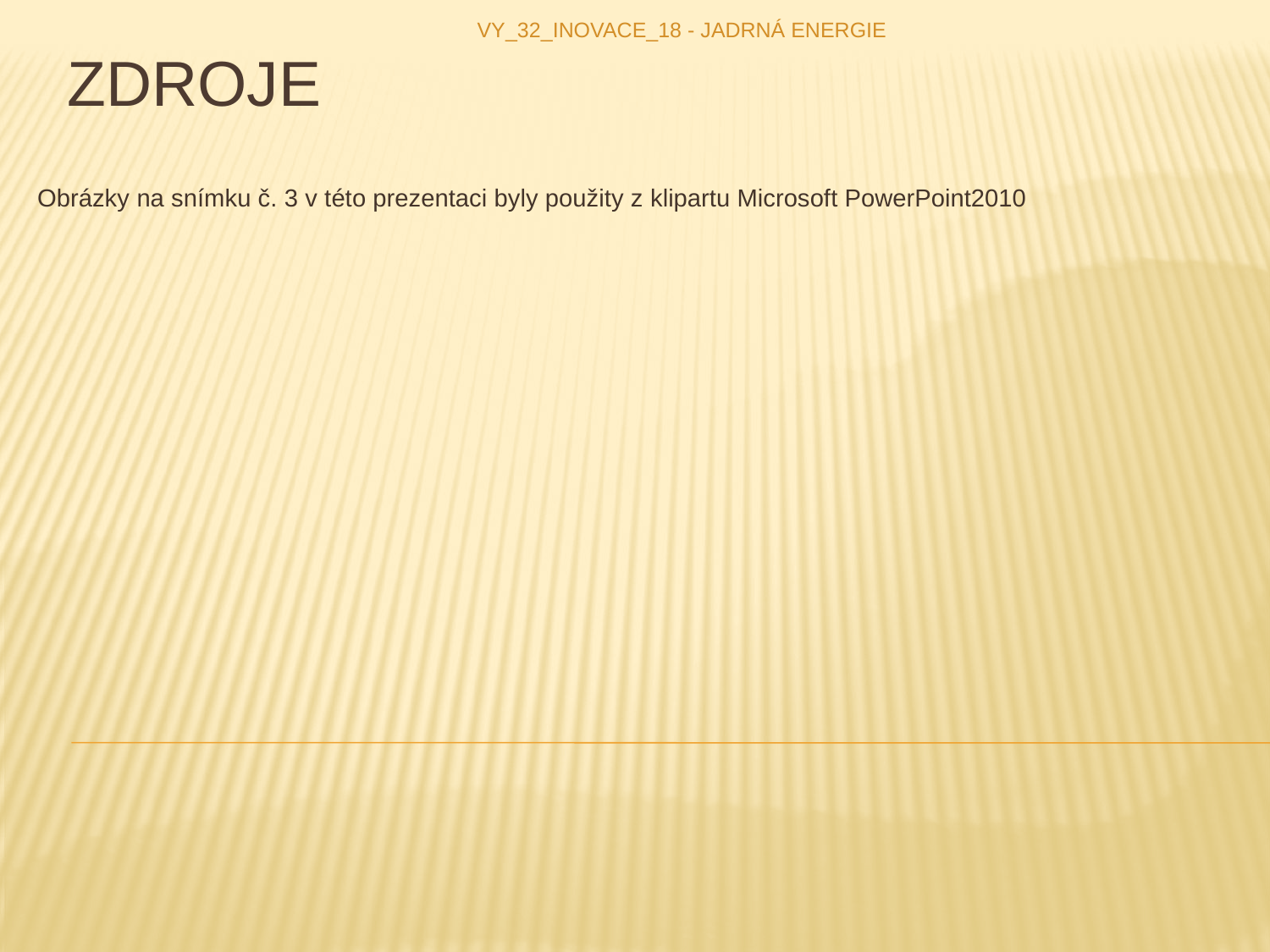

VY_32_INOVACE_18 - JADRNÁ ENERGIE
# zdroje
Obrázky na snímku č. 3 v této prezentaci byly použity z klipartu Microsoft PowerPoint2010